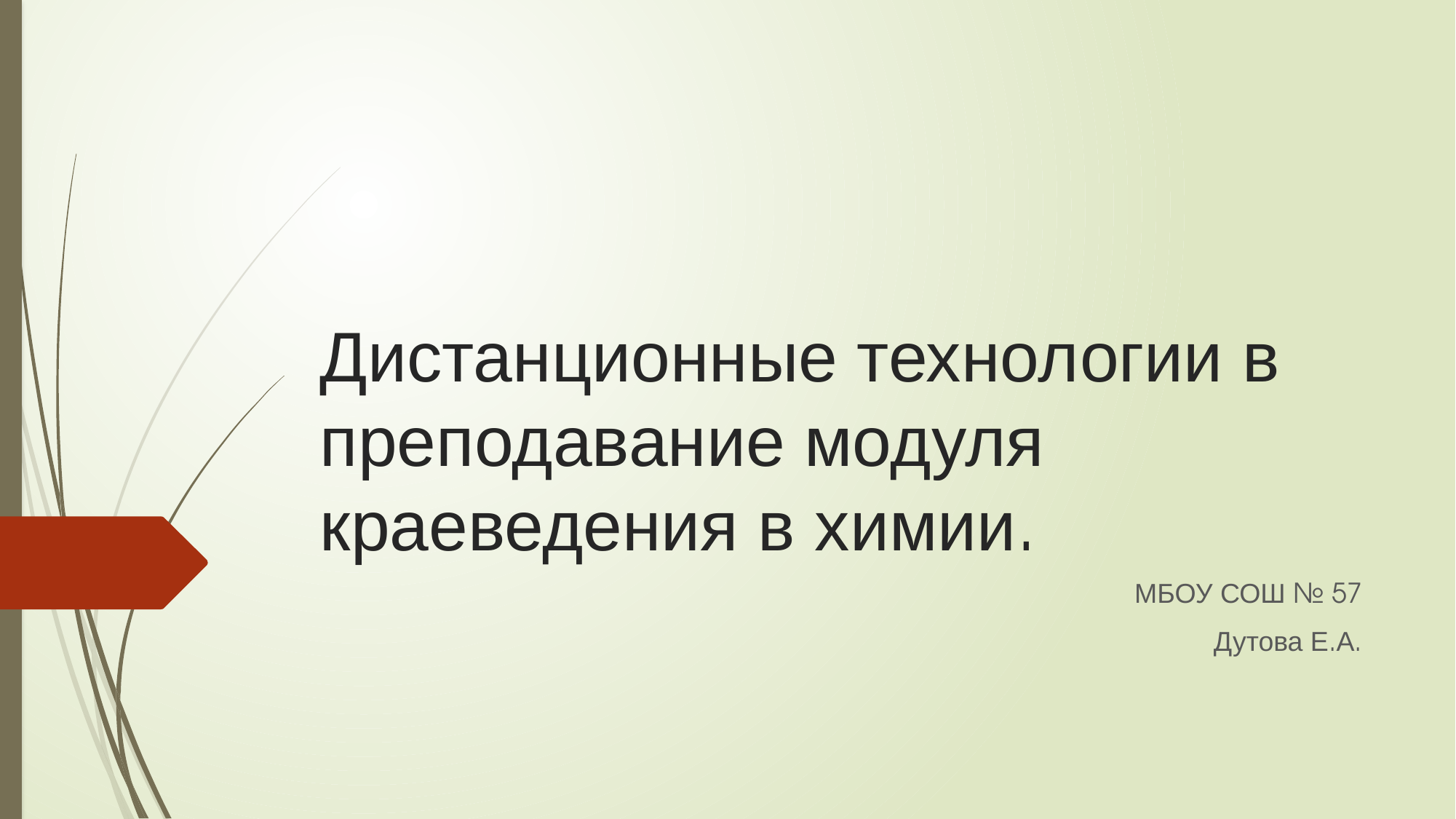

# Дистанционные технологии в преподавание модуля краеведения в химии.
МБОУ СОШ № 57
Дутова Е.А.